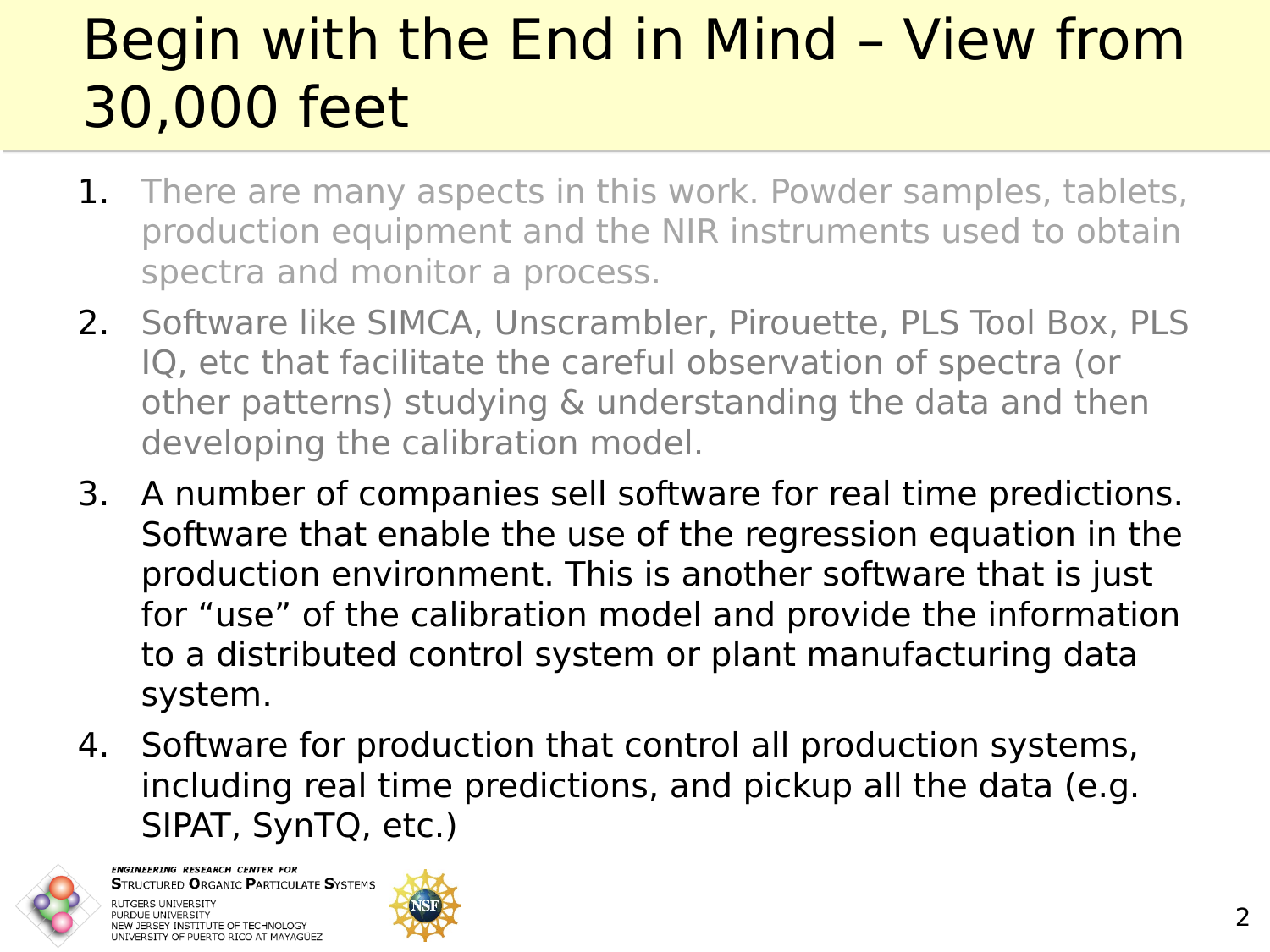

# Begin with the End in Mind – View from 30,000 feet
There are many aspects in this work. Powder samples, tablets, production equipment and the NIR instruments used to obtain spectra and monitor a process.
Software like SIMCA, Unscrambler, Pirouette, PLS Tool Box, PLS IQ, etc that facilitate the careful observation of spectra (or other patterns) studying & understanding the data and then developing the calibration model.
A number of companies sell software for real time predictions. Software that enable the use of the regression equation in the production environment. This is another software that is just for “use” of the calibration model and provide the information to a distributed control system or plant manufacturing data system.
Software for production that control all production systems, including real time predictions, and pickup all the data (e.g. SIPAT, SynTQ, etc.)